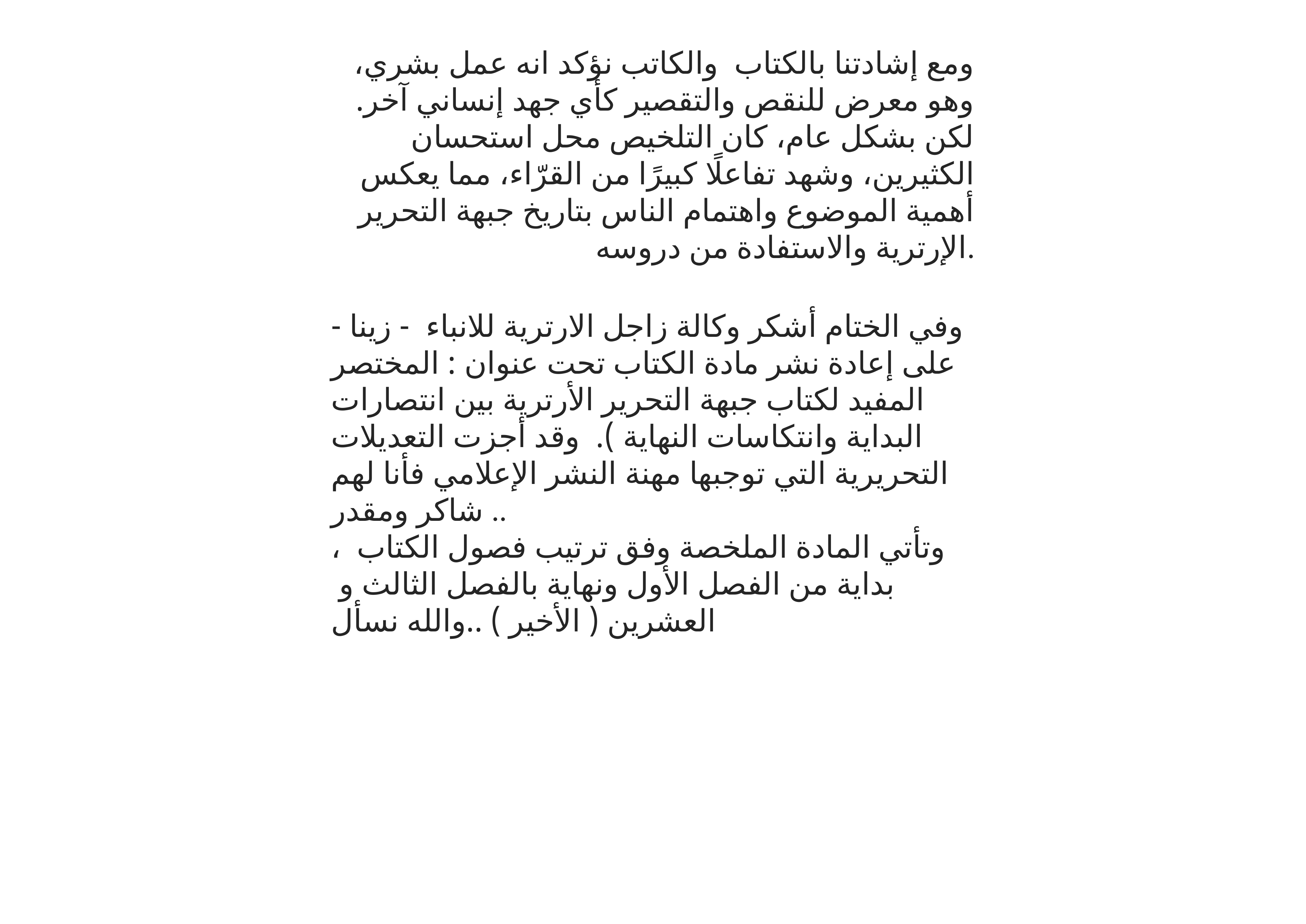

ومع إشادتنا بالكتاب  والكاتب نؤكد انه عمل بشري، وهو معرض للنقص والتقصير كأي جهد إنساني آخر. لكن بشكل عام، كان التلخيص محل استحسان الكثيرين، وشهد تفاعلًا كبيرًا من القرّاء، مما يعكس أهمية الموضوع واهتمام الناس بتاريخ جبهة التحرير الإرترية والاستفادة من دروسه.

وفي الختام أشكر وكالة زاجل الارترية للانباء  - زينا - على إعادة نشر مادة الكتاب تحت عنوان : المختصر المفيد لكتاب جبهة التحرير الأرترية بين انتصارات البداية وانتكاسات النهاية ).  وقد أجزت التعديلات التحريرية التي توجبها مهنة النشر الإعلامي فأنا لهم شاكر ومقدر ..
وتأتي المادة الملخصة وفق ترتيب فصول الكتاب  ، بداية من الفصل الأول ونهاية بالفصل الثالث و  العشرين ( الأخير ) ..والله نسأل